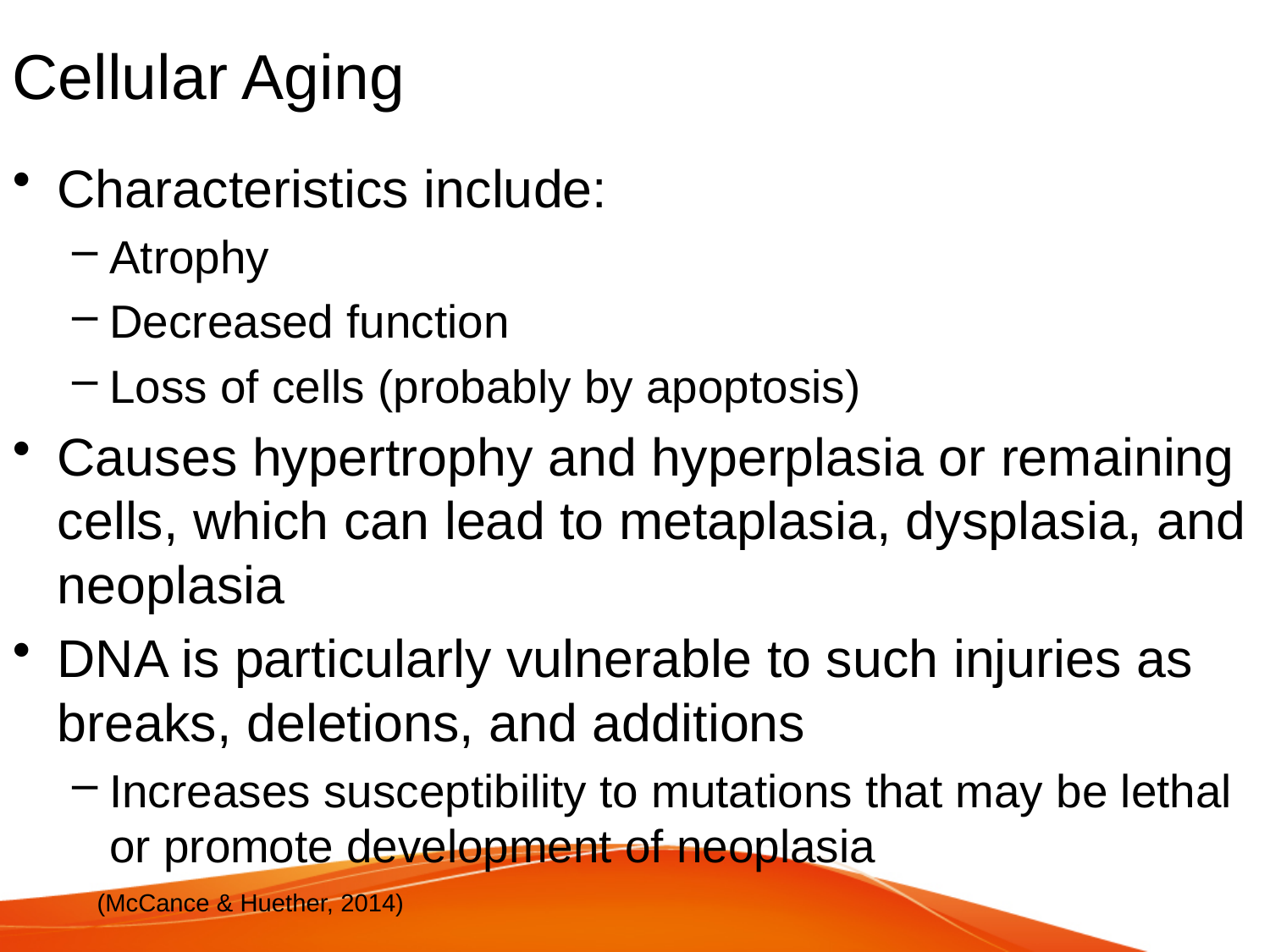

# Cellular Aging
Characteristics include:
Atrophy
Decreased function
Loss of cells (probably by apoptosis)
Causes hypertrophy and hyperplasia or remaining cells, which can lead to metaplasia, dysplasia, and neoplasia
DNA is particularly vulnerable to such injuries as breaks, deletions, and additions
Increases susceptibility to mutations that may be lethal or promote development of neoplasia

(McCance & Huether, 2014)